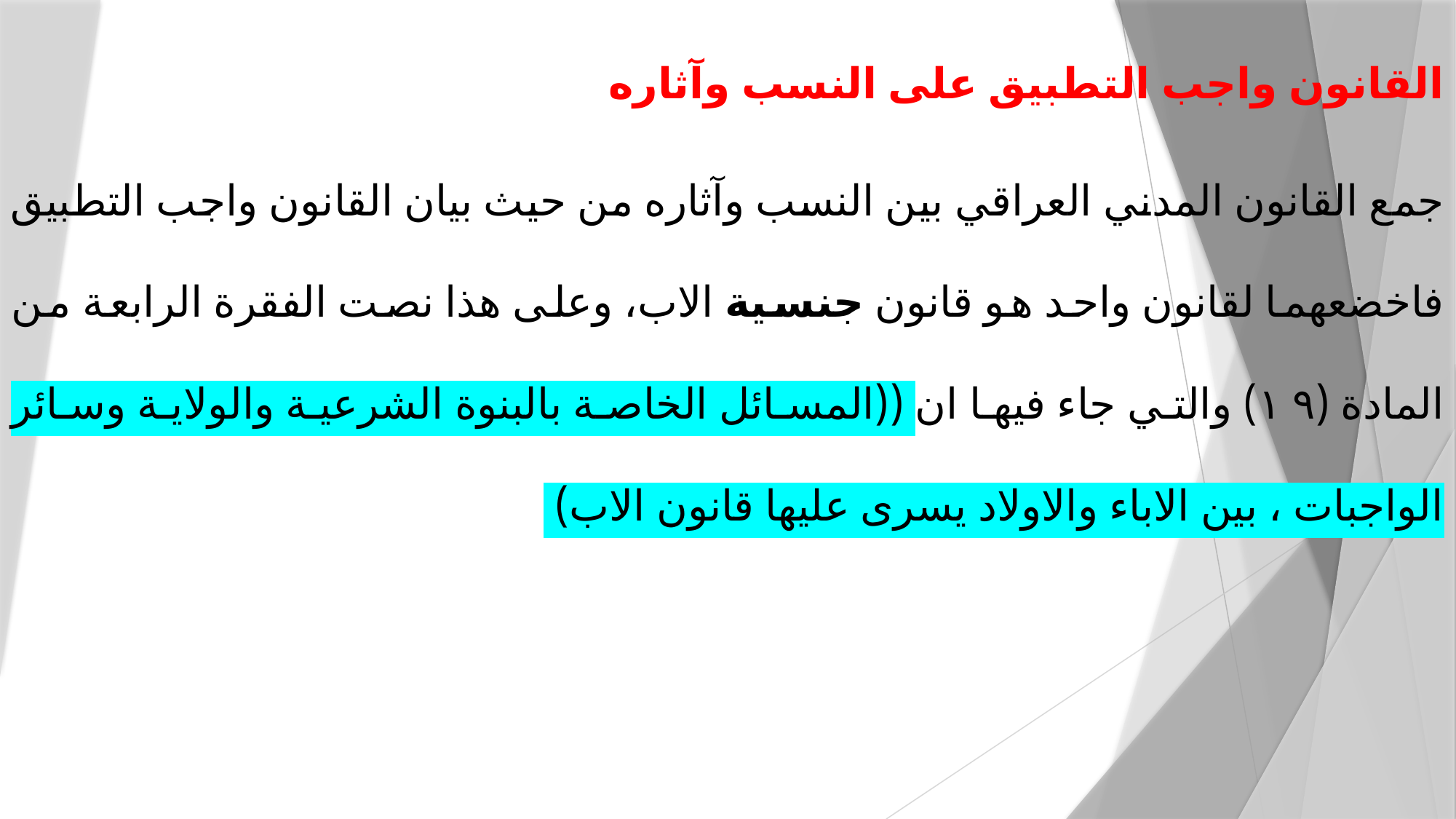

القانون واجب التطبيق على النسب وآثاره
جمع القانون المدني العراقي بين النسب وآثاره من حيث بيان القانون واجب التطبيق فاخضعهما لقانون واحد هو قانون جنسية الاب، وعلى هذا نصت الفقرة الرابعة من المادة (١٩) والتي جاء فيها ان ((المسائل الخاصة بالبنوة الشرعية والولاية وسائر الواجبات ، بين الاباء والاولاد يسرى عليها قانون الاب)